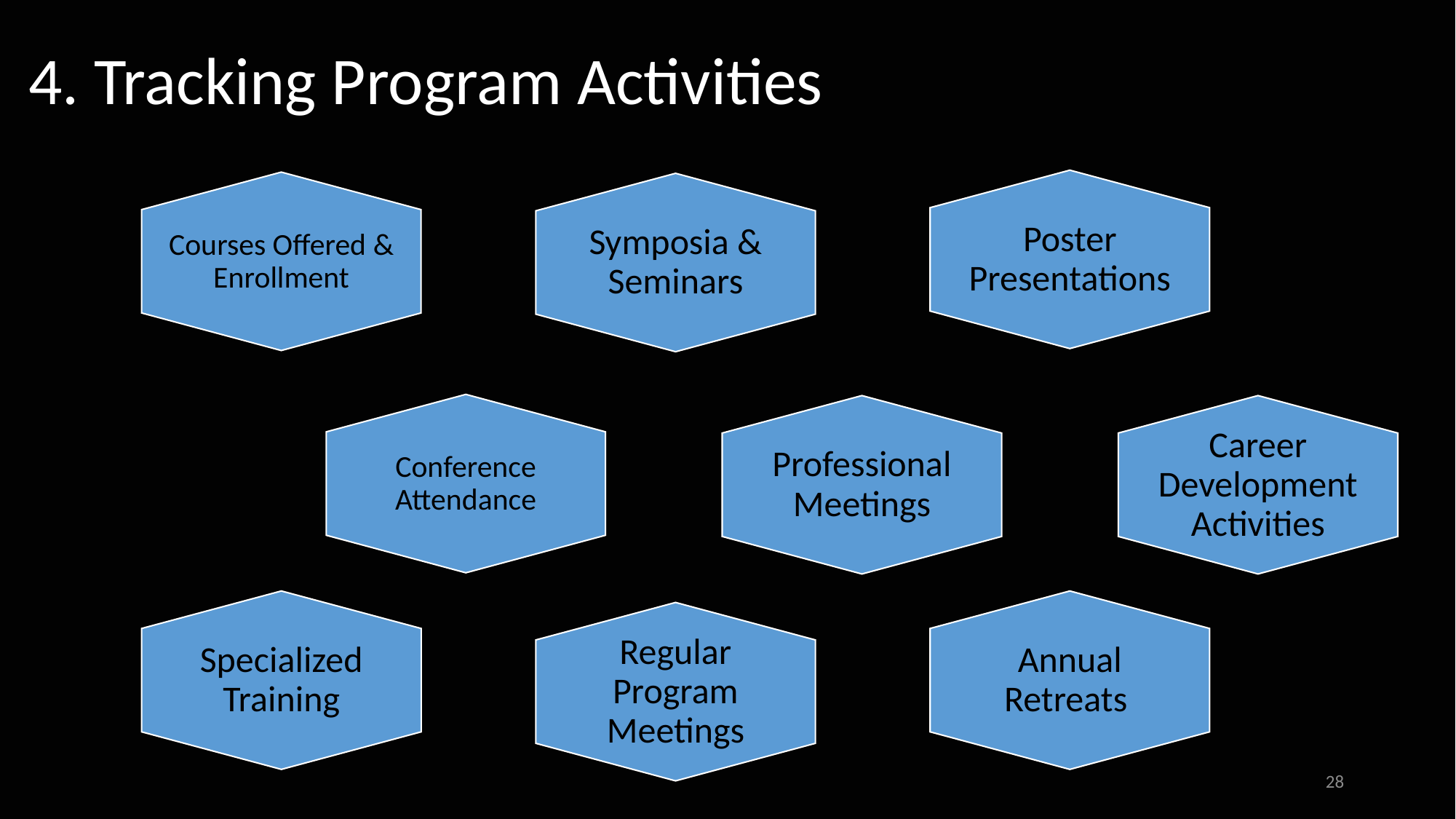

4. Tracking Program Activities
Poster Presentations
Courses Offered & Enrollment
Symposia & Seminars
Conference Attendance
Professional Meetings
Career Development Activities
Specialized Training
Annual Retreats
Regular Program Meetings
28